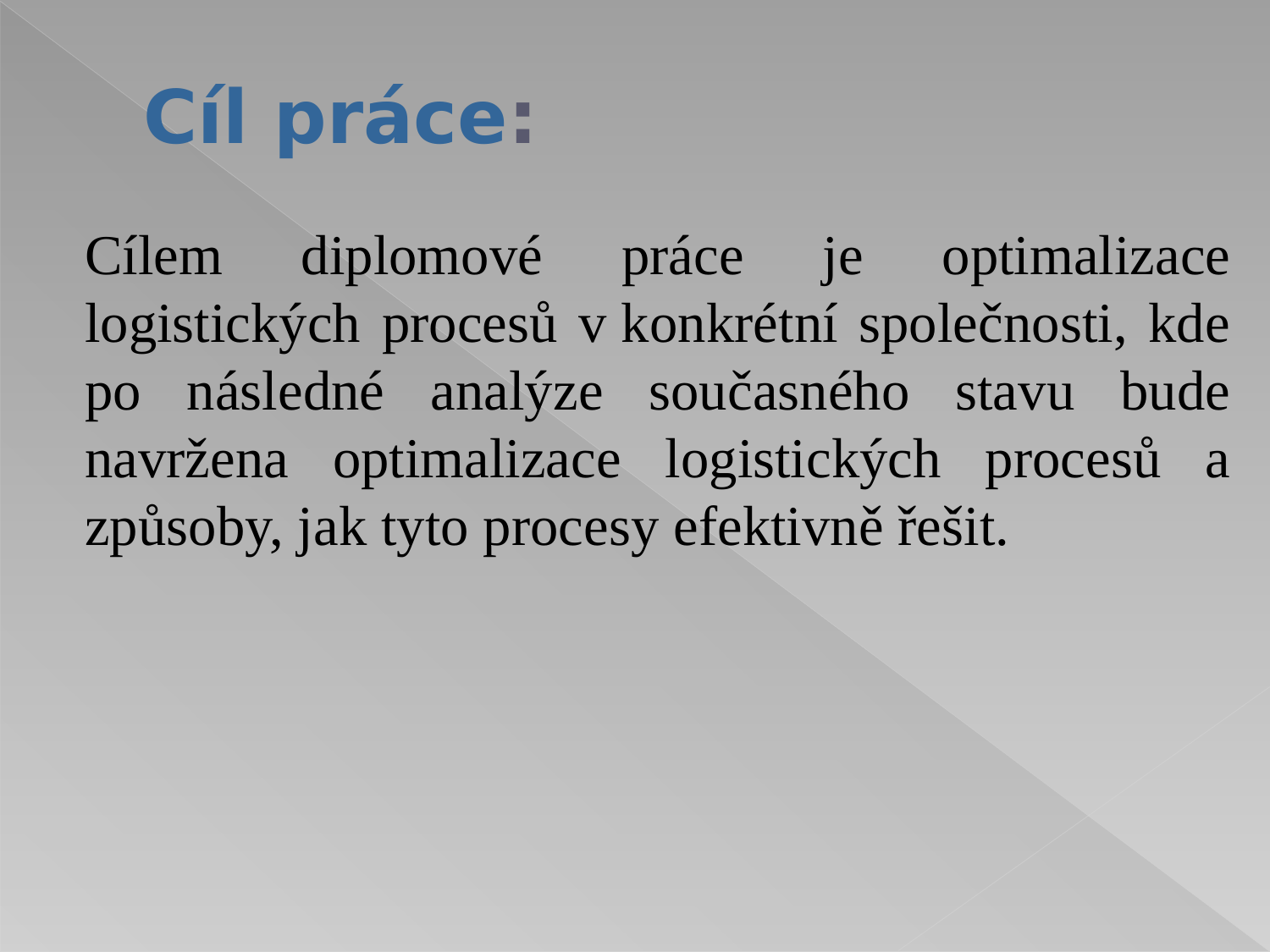

# Cíl práce:
Cílem diplomové práce je optimalizace logistických procesů v konkrétní společnosti, kde po následné analýze současného stavu bude navržena optimalizace logistických procesů a způsoby, jak tyto procesy efektivně řešit.